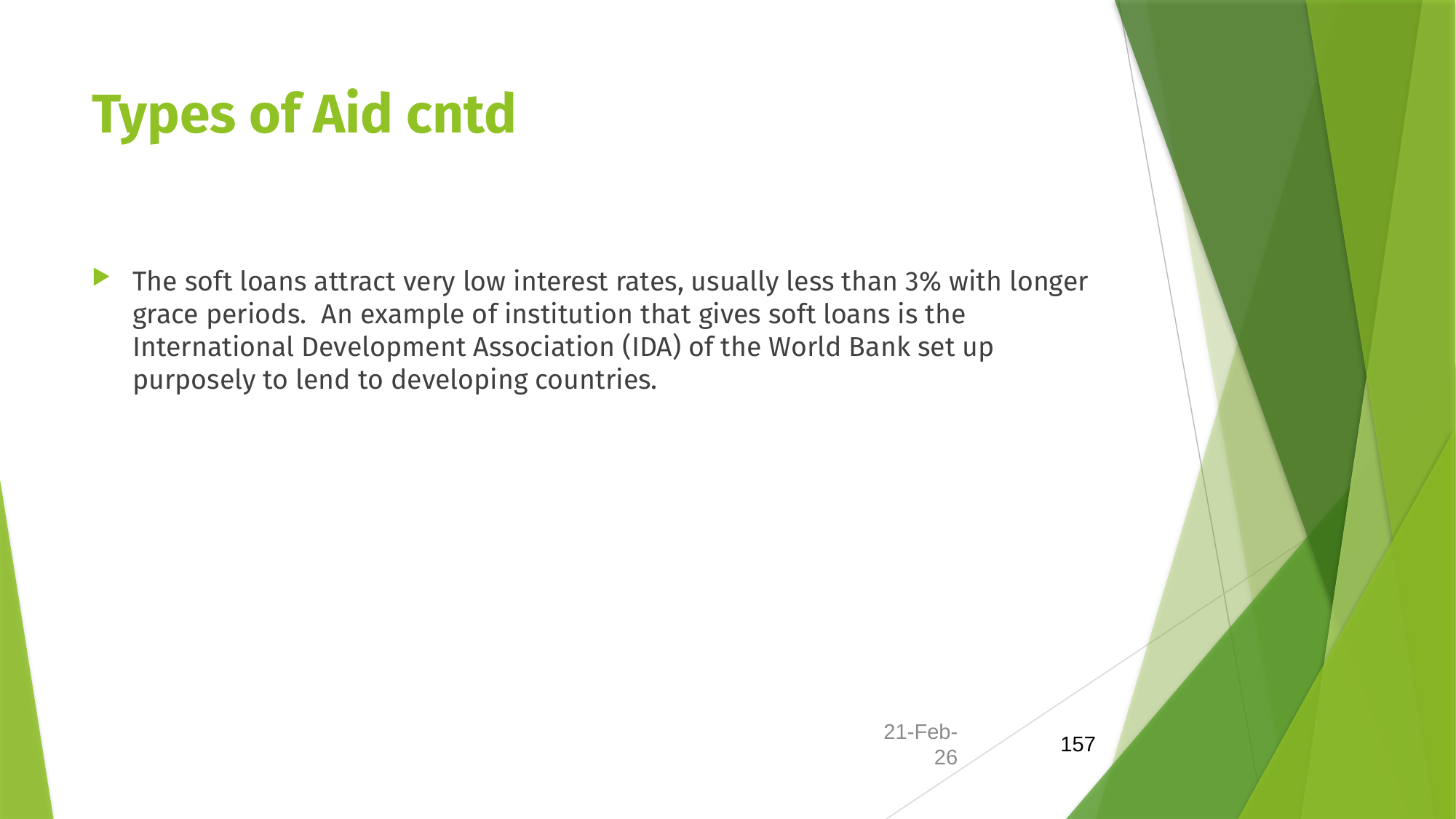

# Types of Aid cntd
The soft loans attract very low interest rates, usually less than 3% with longer grace periods.  An example of institution that gives soft loans is the International Development Association (IDA) of the World Bank set up purposely to lend to developing countries.
21-Feb-26
157